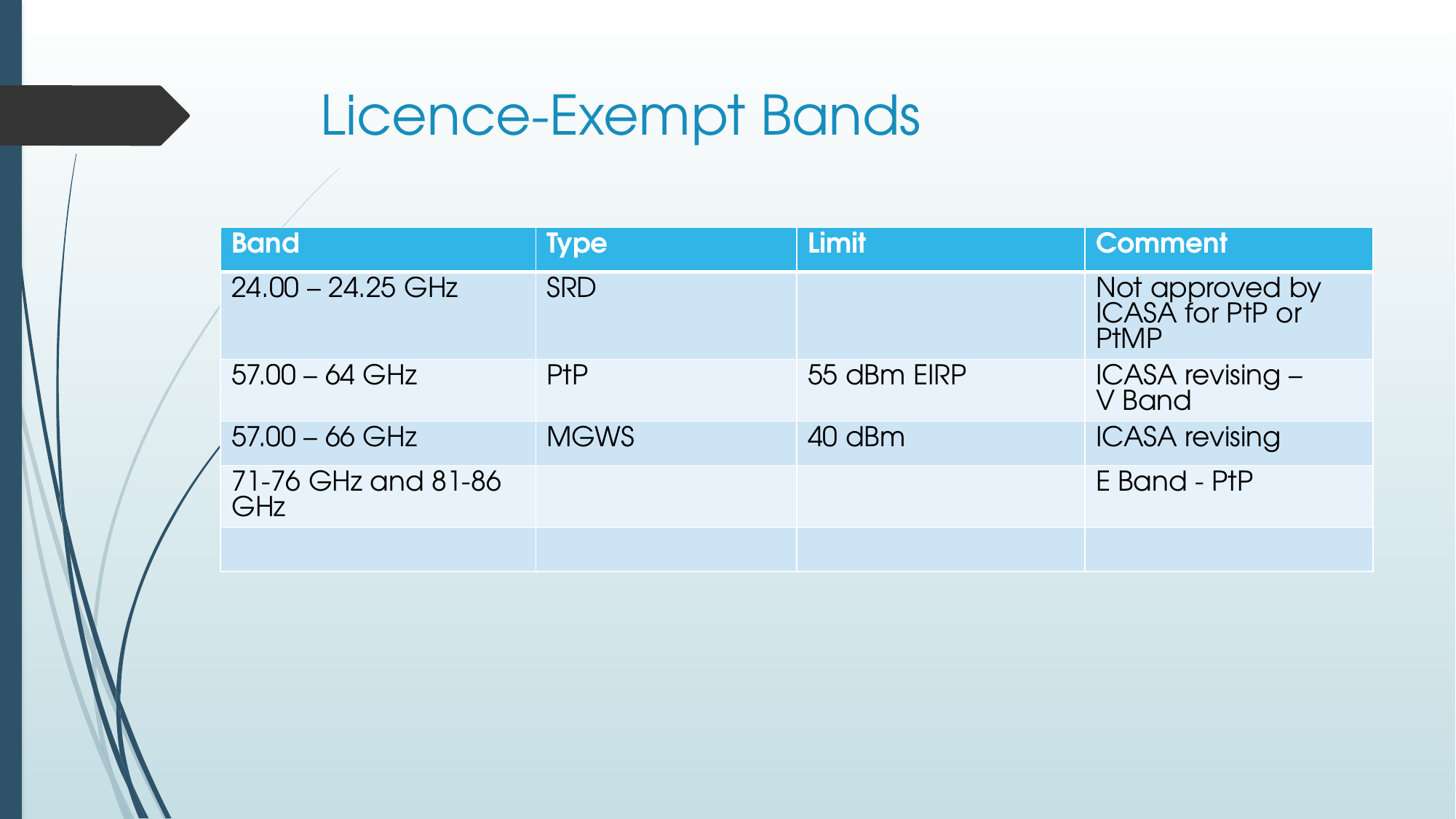

# Licence-Exempt Bands
| Band | Type | Limit | Comment |
| --- | --- | --- | --- |
| 24.00 – 24.25 GHz | SRD |  | Not approved by ICASA for PtP or PtMP |
| 57.00 – 64 GHz | PtP | 55 dBm EIRP | ICASA revising – V Band |
| 57.00 – 66 GHz | MGWS | 40 dBm | ICASA revising |
| 71-76 GHz and 81-86 GHz |  |  | E Band - PtP |
|  |  |  |  |